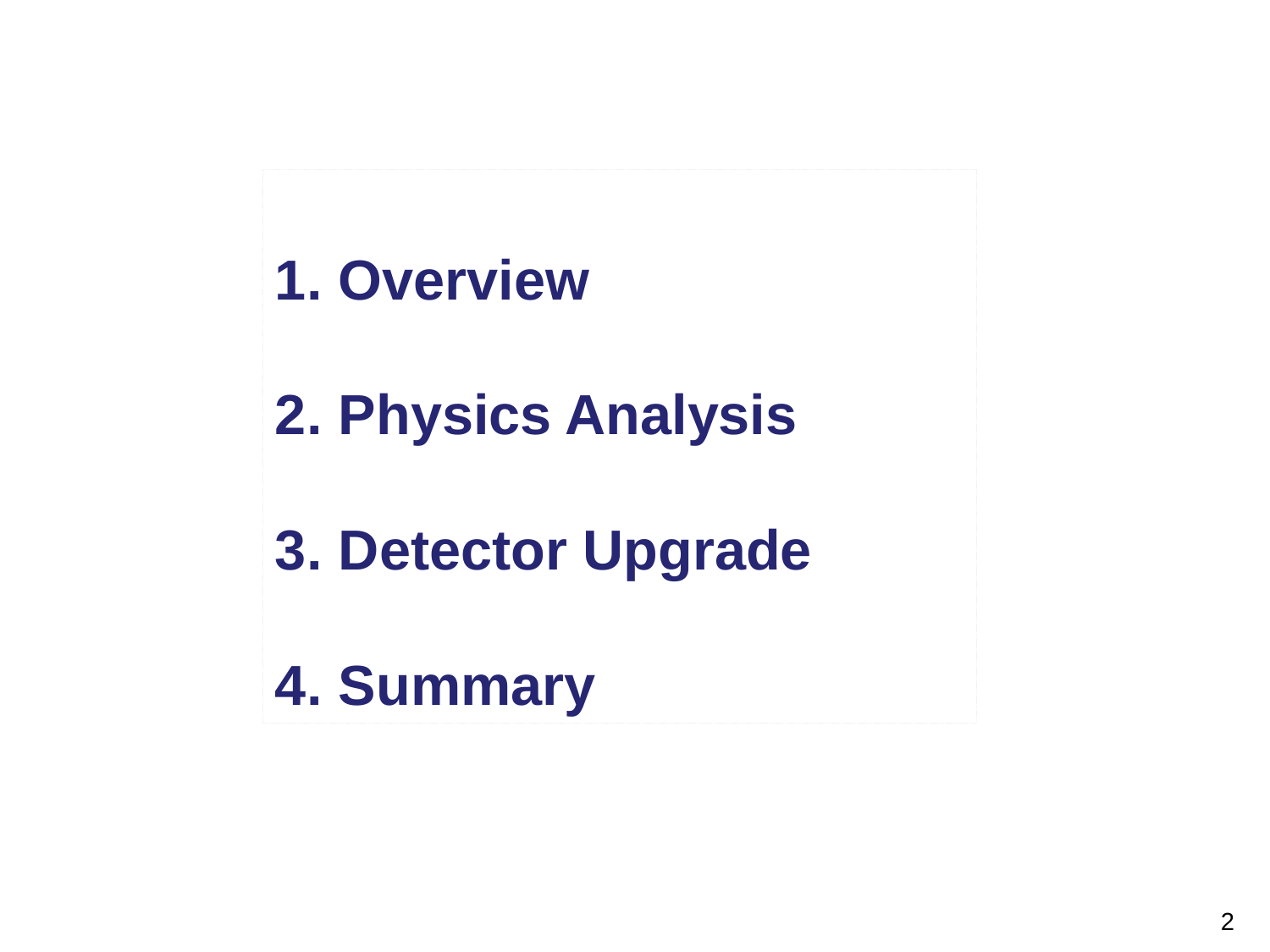

Overview
Physics Analysis
Detector Upgrade
Summary
2